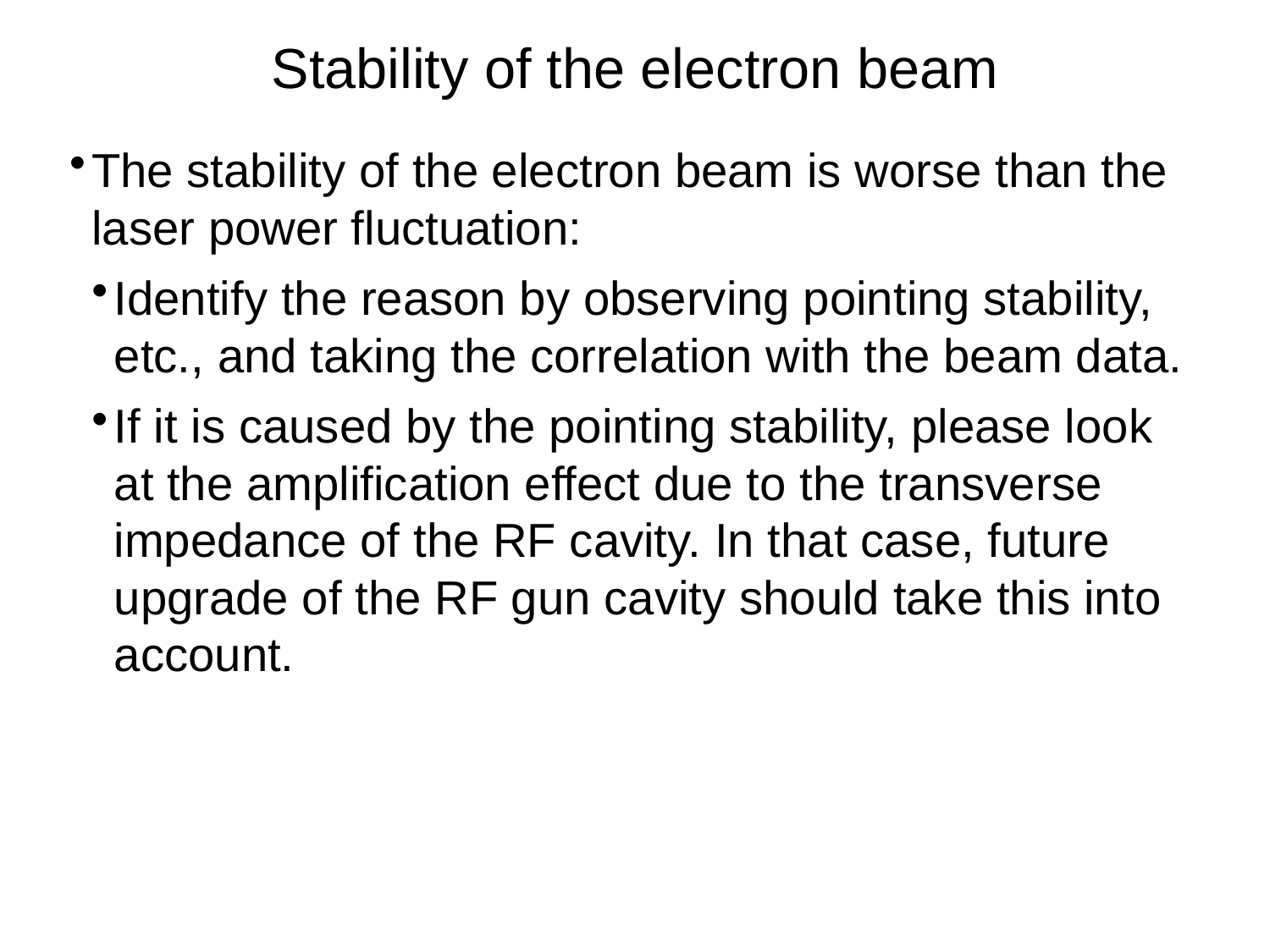

# Stability of the electron beam
The stability of the electron beam is worse than the laser power fluctuation:
Identify the reason by observing pointing stability, etc., and taking the correlation with the beam data.
If it is caused by the pointing stability, please look at the amplification effect due to the transverse impedance of the RF cavity. In that case, future upgrade of the RF gun cavity should take this into account.